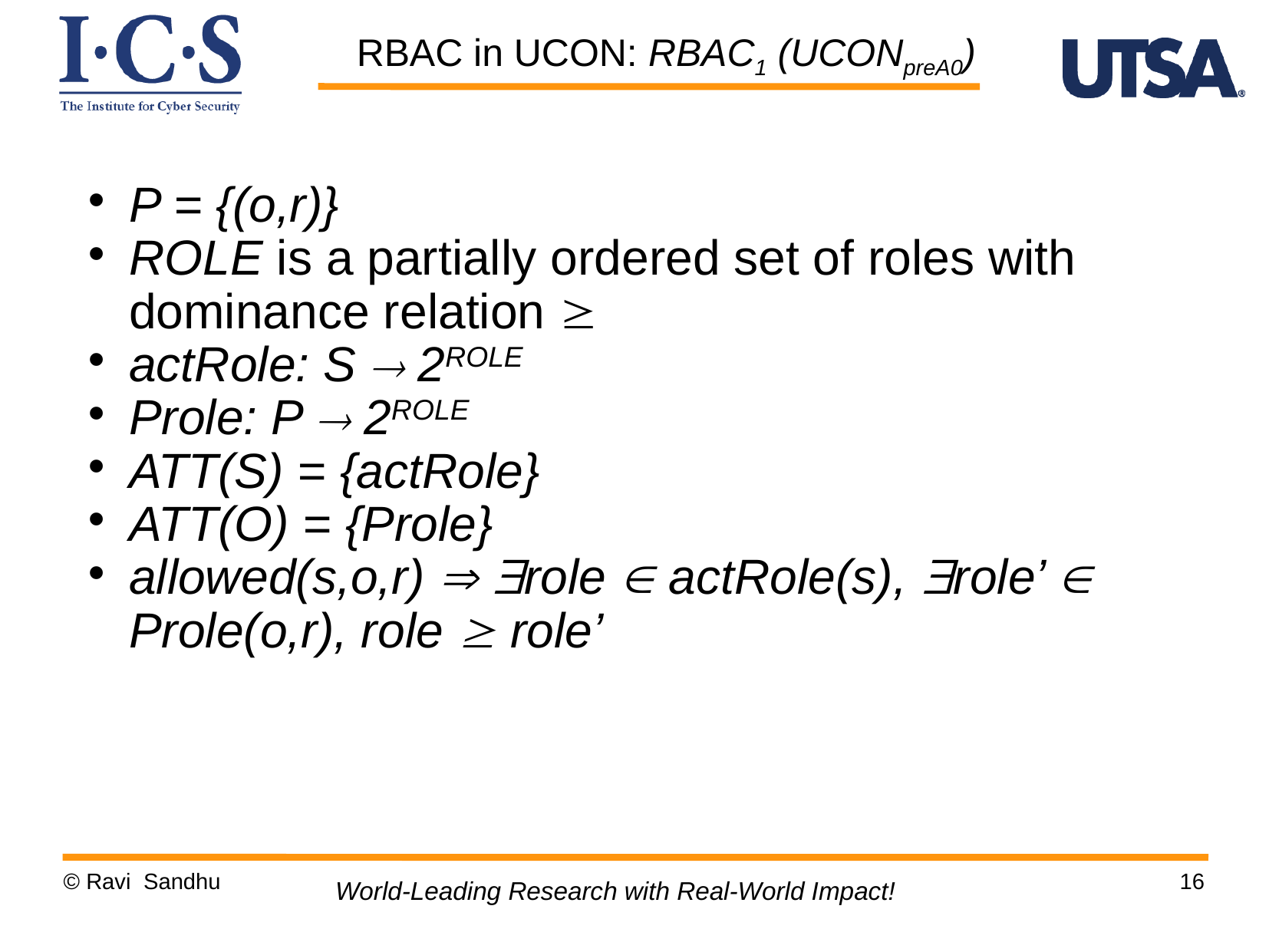

RBAC in UCON: RBAC1 (UCONpreA0)
P = {(o,r)}
ROLE is a partially ordered set of roles with dominance relation ≥
actRole: S → 2ROLE
Prole: P → 2ROLE
ATT(S) = {actRole}
ATT(O) = {Prole}
allowed(s,o,r) ⇒ ∃role ∈ actRole(s), ∃role’ ∈ Prole(o,r), role ≥ role’
© Ravi  Sandhu
16
World-Leading Research with Real-World Impact!